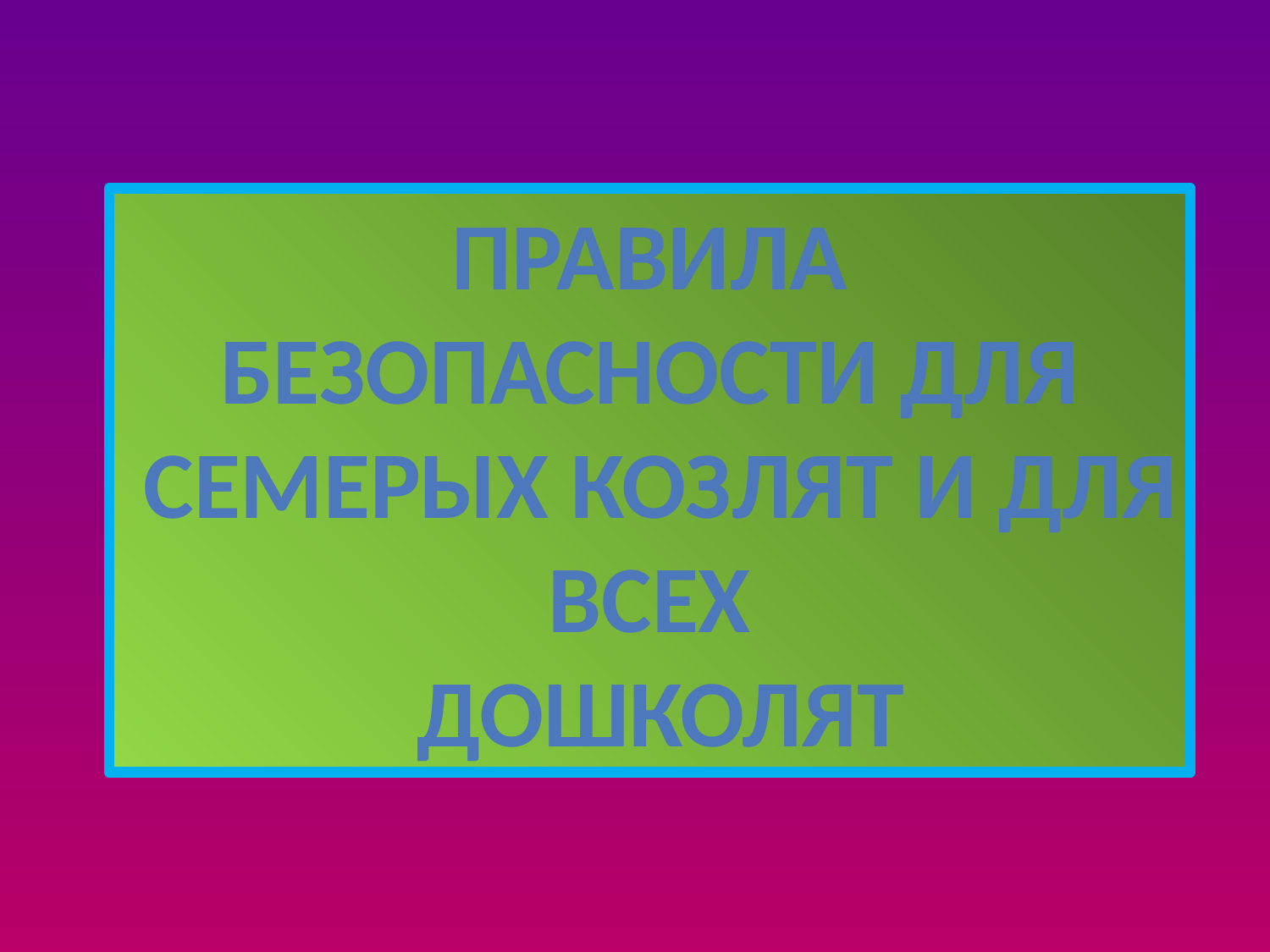

#
Правила безопасности для
 семерых козлят и для всех
 дошколят